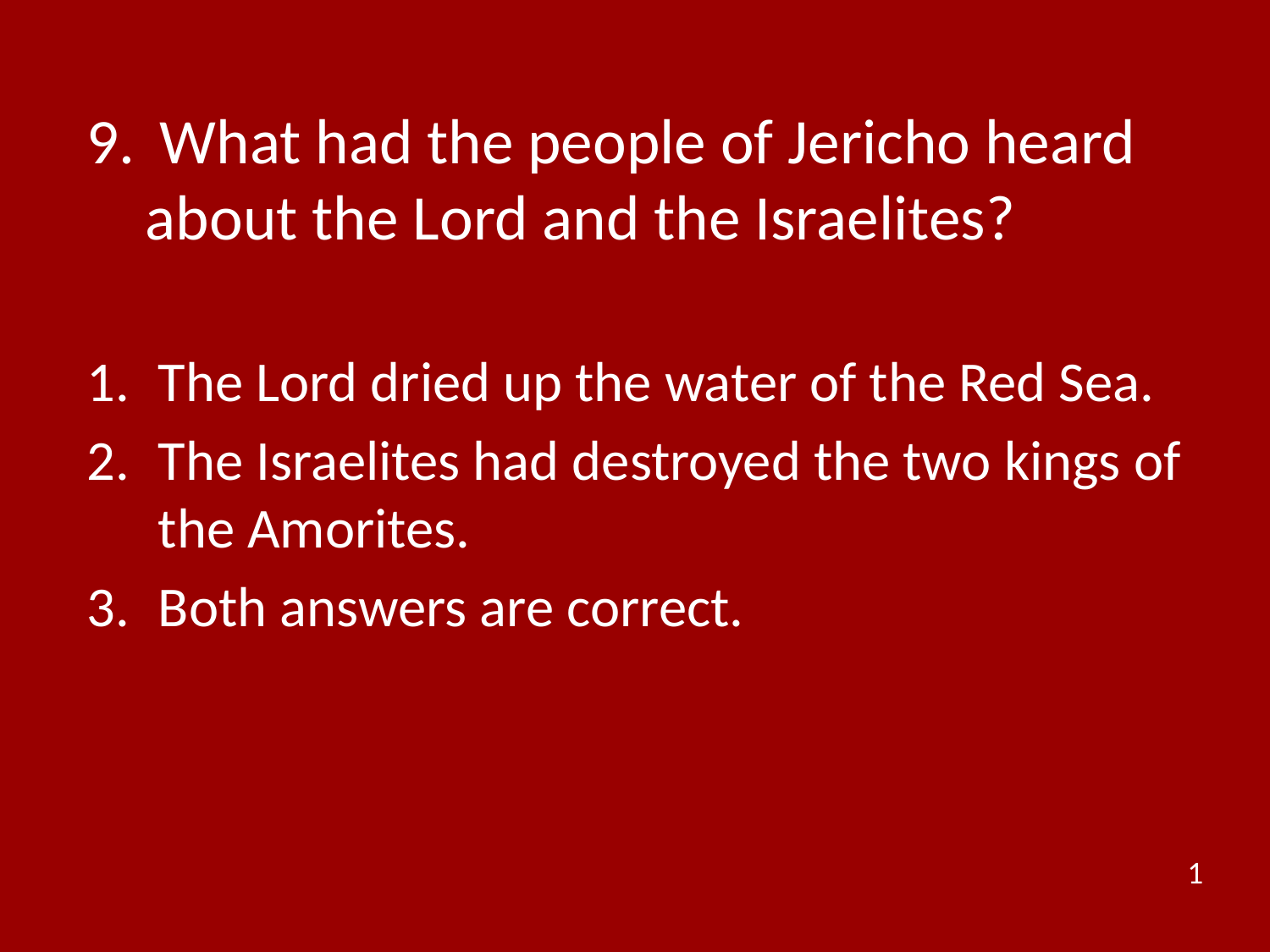

# 9.	 What had the people of Jericho heard about the Lord and the Israelites?
The Lord dried up the water of the Red Sea.
The Israelites had destroyed the two kings of the Amorites.
Both answers are correct.
1